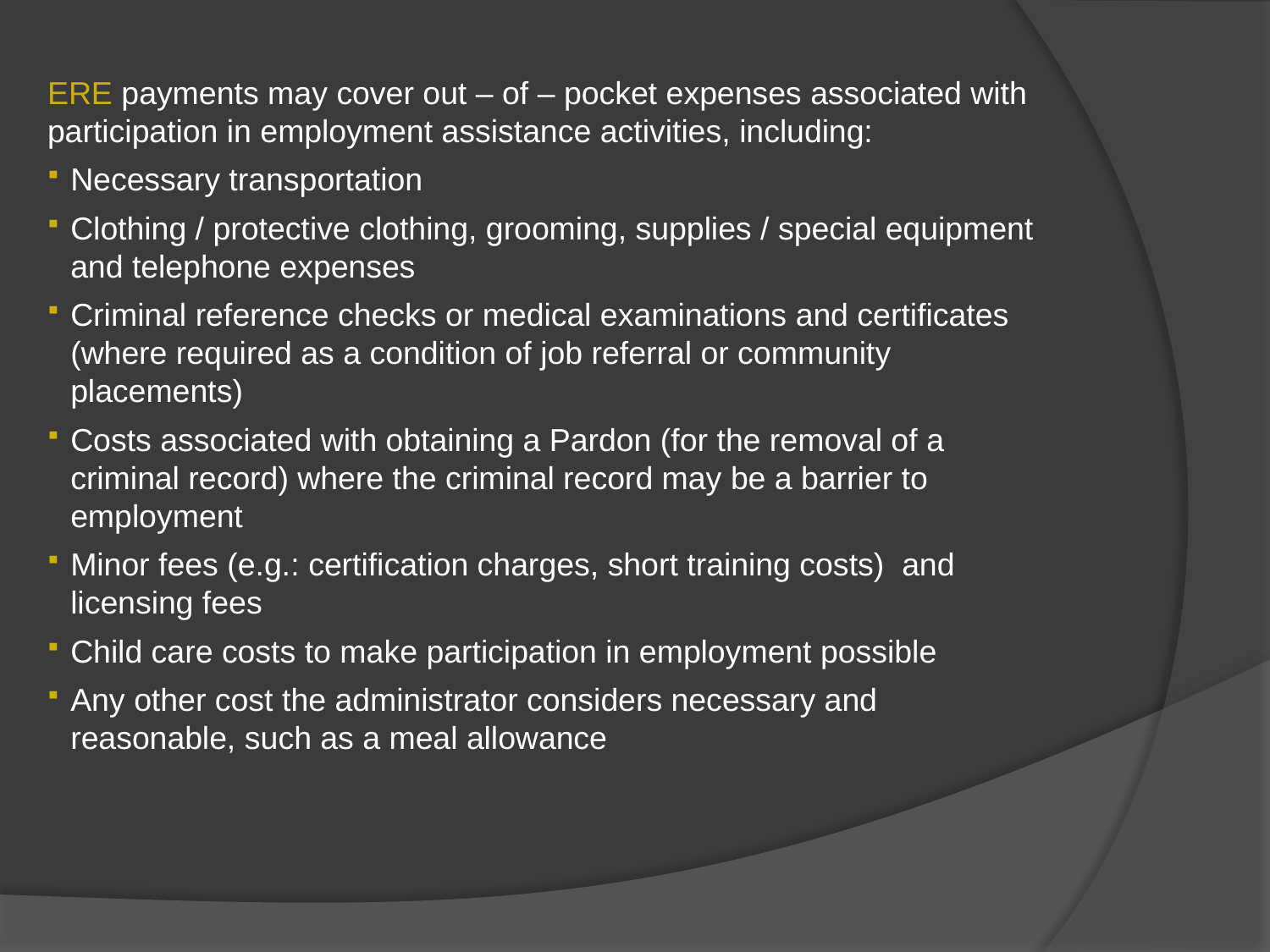

ERE payments may cover out – of – pocket expenses associated with participation in employment assistance activities, including:
Necessary transportation
Clothing / protective clothing, grooming, supplies / special equipment and telephone expenses
Criminal reference checks or medical examinations and certificates (where required as a condition of job referral or community placements)
Costs associated with obtaining a Pardon (for the removal of a criminal record) where the criminal record may be a barrier to employment
Minor fees (e.g.: certification charges, short training costs)  and licensing fees
Child care costs to make participation in employment possible
Any other cost the administrator considers necessary and reasonable, such as a meal allowance